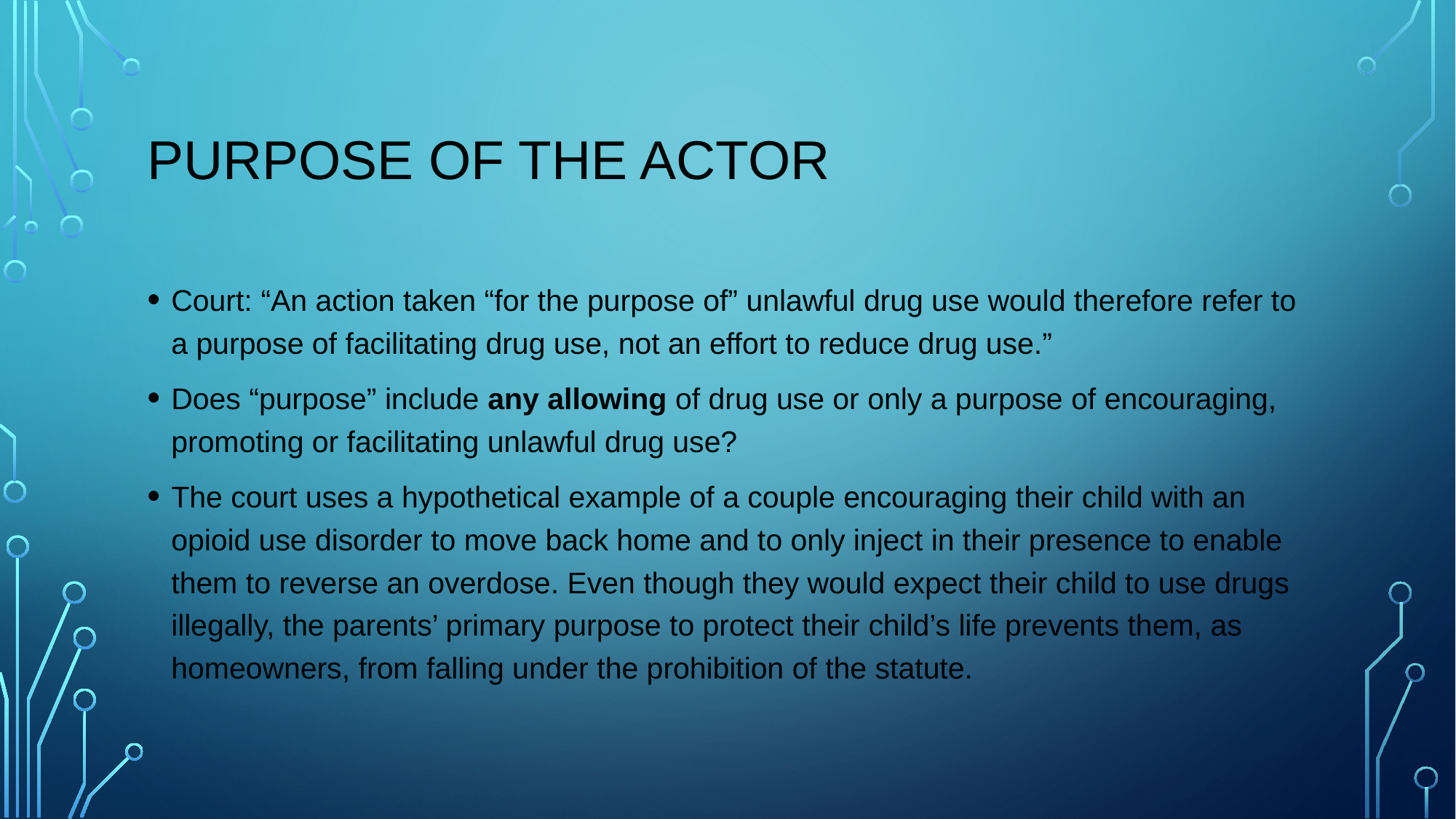

# Purpose of the actor
Court: “An action taken “for the purpose of” unlawful drug use would therefore refer to a purpose of facilitating drug use, not an effort to reduce drug use.”
Does “purpose” include any allowing of drug use or only a purpose of encouraging, promoting or facilitating unlawful drug use?
The court uses a hypothetical example of a couple encouraging their child with an opioid use disorder to move back home and to only inject in their presence to enable them to reverse an overdose. Even though they would expect their child to use drugs illegally, the parents’ primary purpose to protect their child’s life prevents them, as homeowners, from falling under the prohibition of the statute.